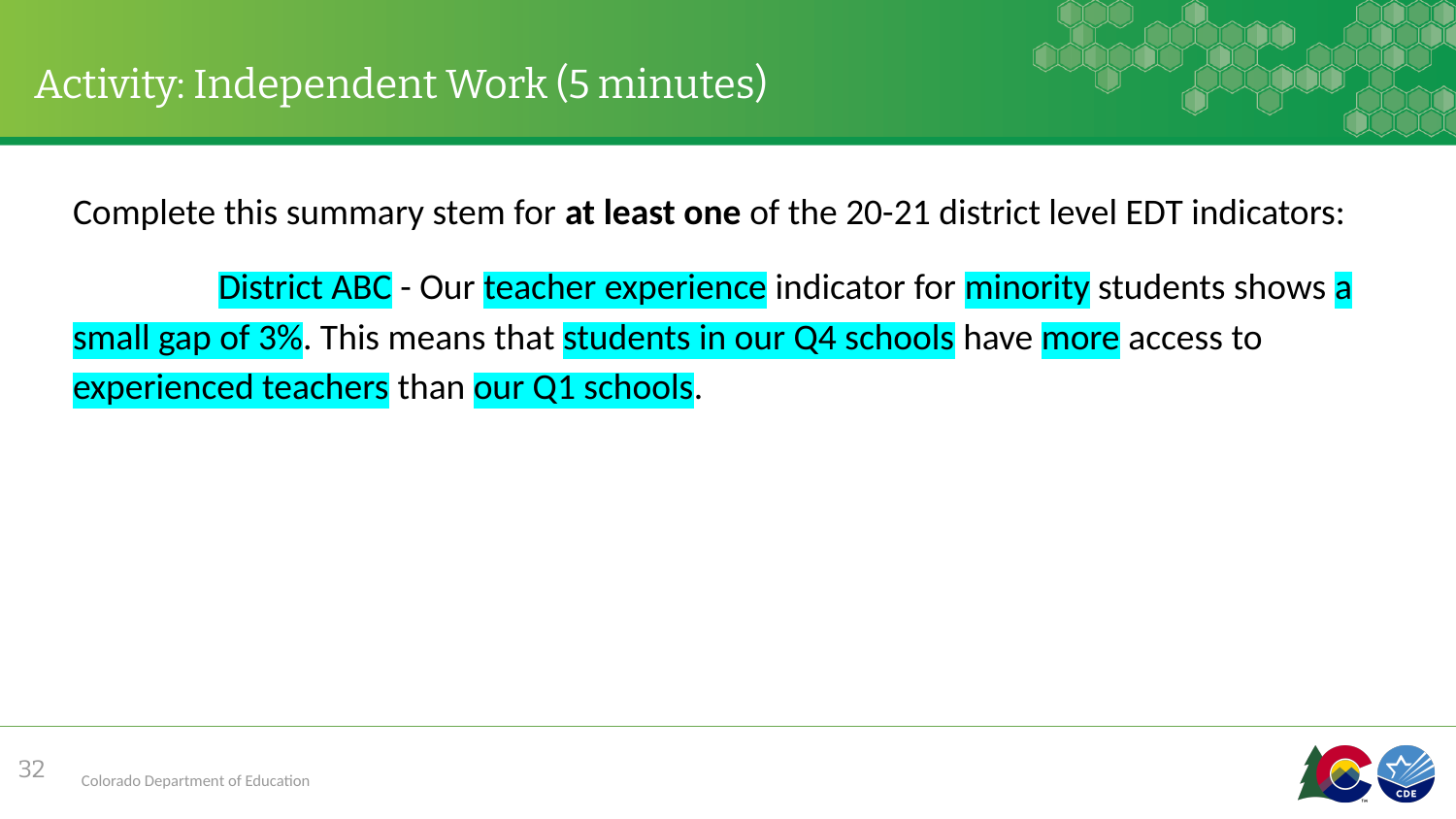

# Activity: Independent Work (5 minutes)
Complete this summary stem for at least one of the 20-21 district level EDT indicators:
	District ABC - Our teacher experience indicator for minority students shows a small gap of 3%. This means that students in our Q4 schools have more access to experienced teachers than our Q1 schools.
32